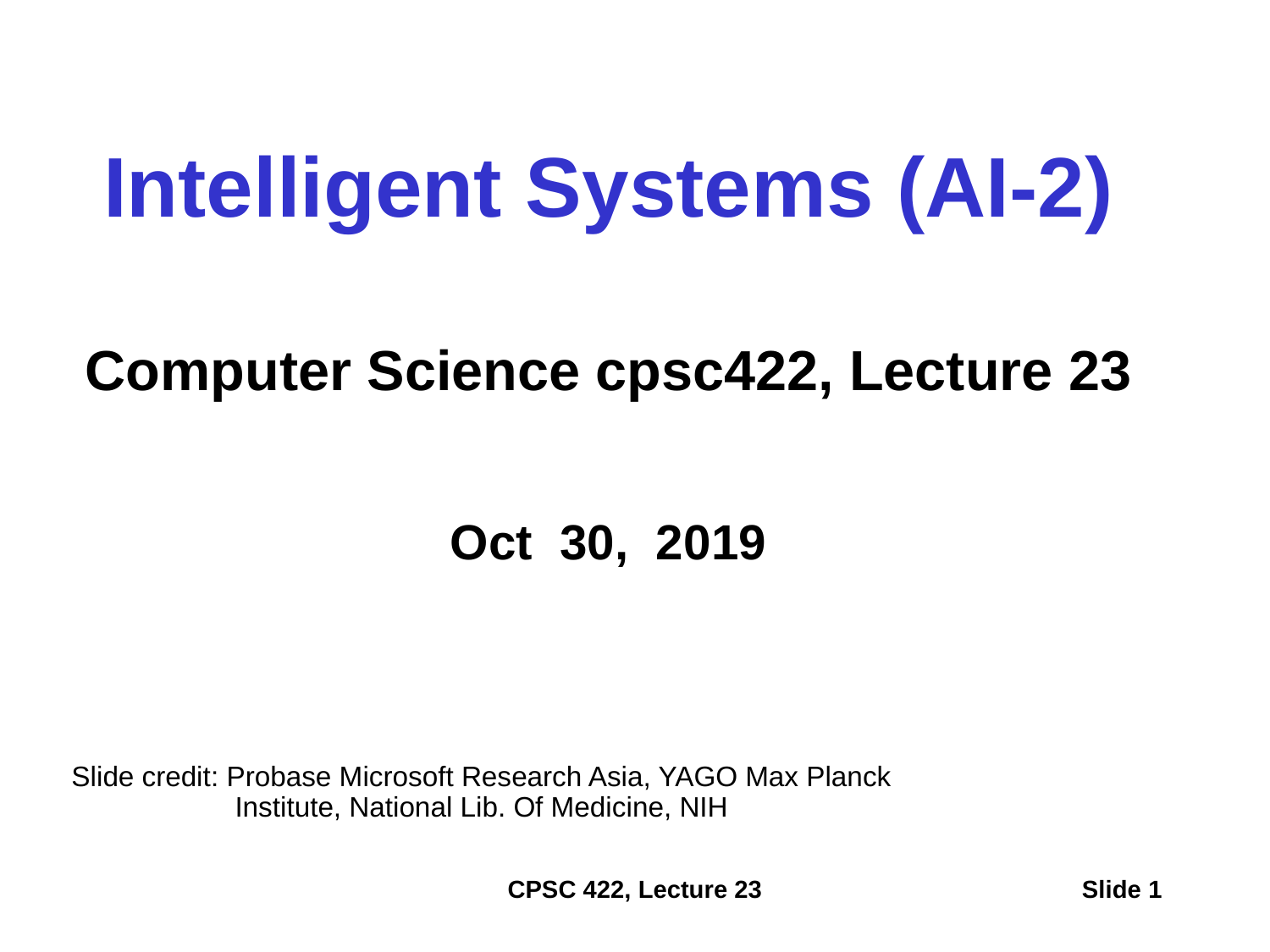

Intelligent Systems (AI-2)

Computer Science cpsc422, Lecture 23

Oct  30,  2019
Slide credit: Probase Microsoft Research Asia, YAGO Max Planck Institute, National Lib. Of Medicine, NIH

CPSC 422, Lecture 23
Slide 1